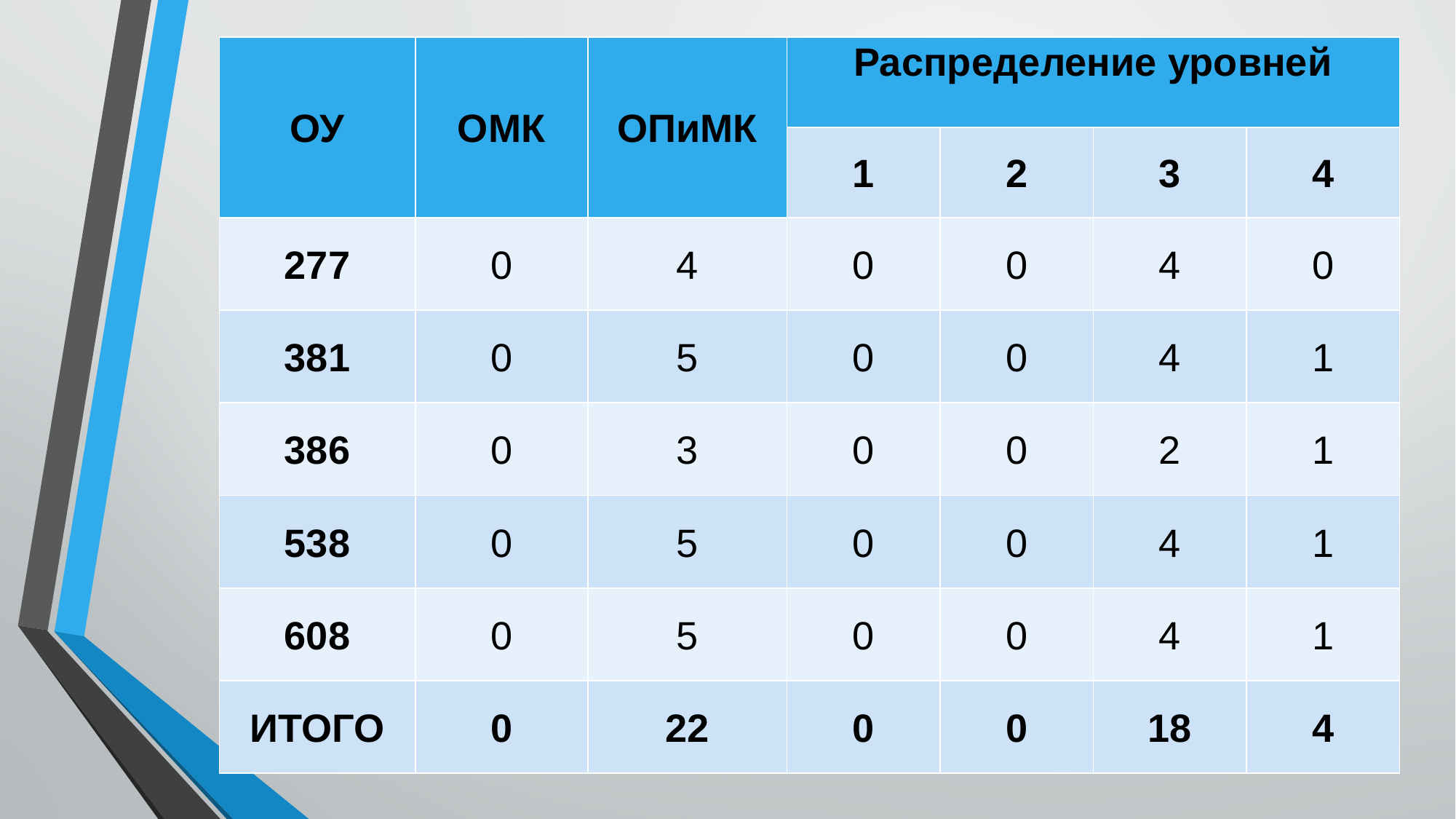

| ОУ | ОМК | ОПиМК | Распределение уровней |  |  |  |
| --- | --- | --- | --- | --- | --- | --- |
|  |  |  | 1 | 2 | 3 | 4 |
| 277 | 0 | 4 | 0 | 0 | 4 | 0 |
| 381 | 0 | 5 | 0 | 0 | 4 | 1 |
| 386 | 0 | 3 | 0 | 0 | 2 | 1 |
| 538 | 0 | 5 | 0 | 0 | 4 | 1 |
| 608 | 0 | 5 | 0 | 0 | 4 | 1 |
| ИТОГО | 0 | 22 | 0 | 0 | 18 | 4 |